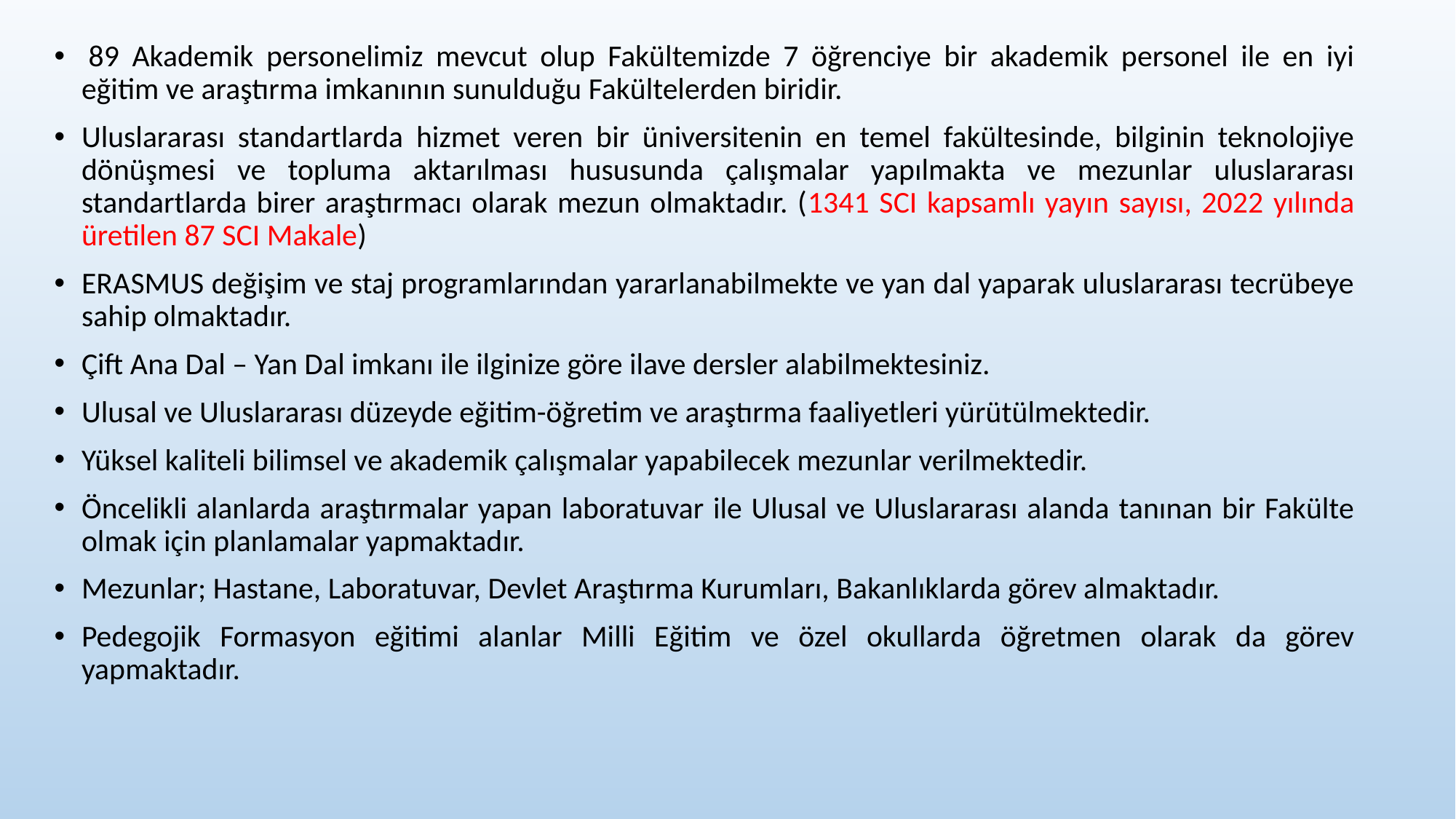

89 Akademik personelimiz mevcut olup Fakültemizde 7 öğrenciye bir akademik personel ile en iyi eğitim ve araştırma imkanının sunulduğu Fakültelerden biridir.
Uluslararası standartlarda hizmet veren bir üniversitenin en temel fakültesinde, bilginin teknolojiye dönüşmesi ve topluma aktarılması hususunda çalışmalar yapılmakta ve mezunlar uluslararası standartlarda birer araştırmacı olarak mezun olmaktadır. (1341 SCI kapsamlı yayın sayısı, 2022 yılında üretilen 87 SCI Makale)
ERASMUS değişim ve staj programlarından yararlanabilmekte ve yan dal yaparak uluslararası tecrübeye sahip olmaktadır.
Çift Ana Dal – Yan Dal imkanı ile ilginize göre ilave dersler alabilmektesiniz.
Ulusal ve Uluslararası düzeyde eğitim-öğretim ve araştırma faaliyetleri yürütülmektedir.
Yüksel kaliteli bilimsel ve akademik çalışmalar yapabilecek mezunlar verilmektedir.
Öncelikli alanlarda araştırmalar yapan laboratuvar ile Ulusal ve Uluslararası alanda tanınan bir Fakülte olmak için planlamalar yapmaktadır.
Mezunlar; Hastane, Laboratuvar, Devlet Araştırma Kurumları, Bakanlıklarda görev almaktadır.
Pedegojik Formasyon eğitimi alanlar Milli Eğitim ve özel okullarda öğretmen olarak da görev yapmaktadır.